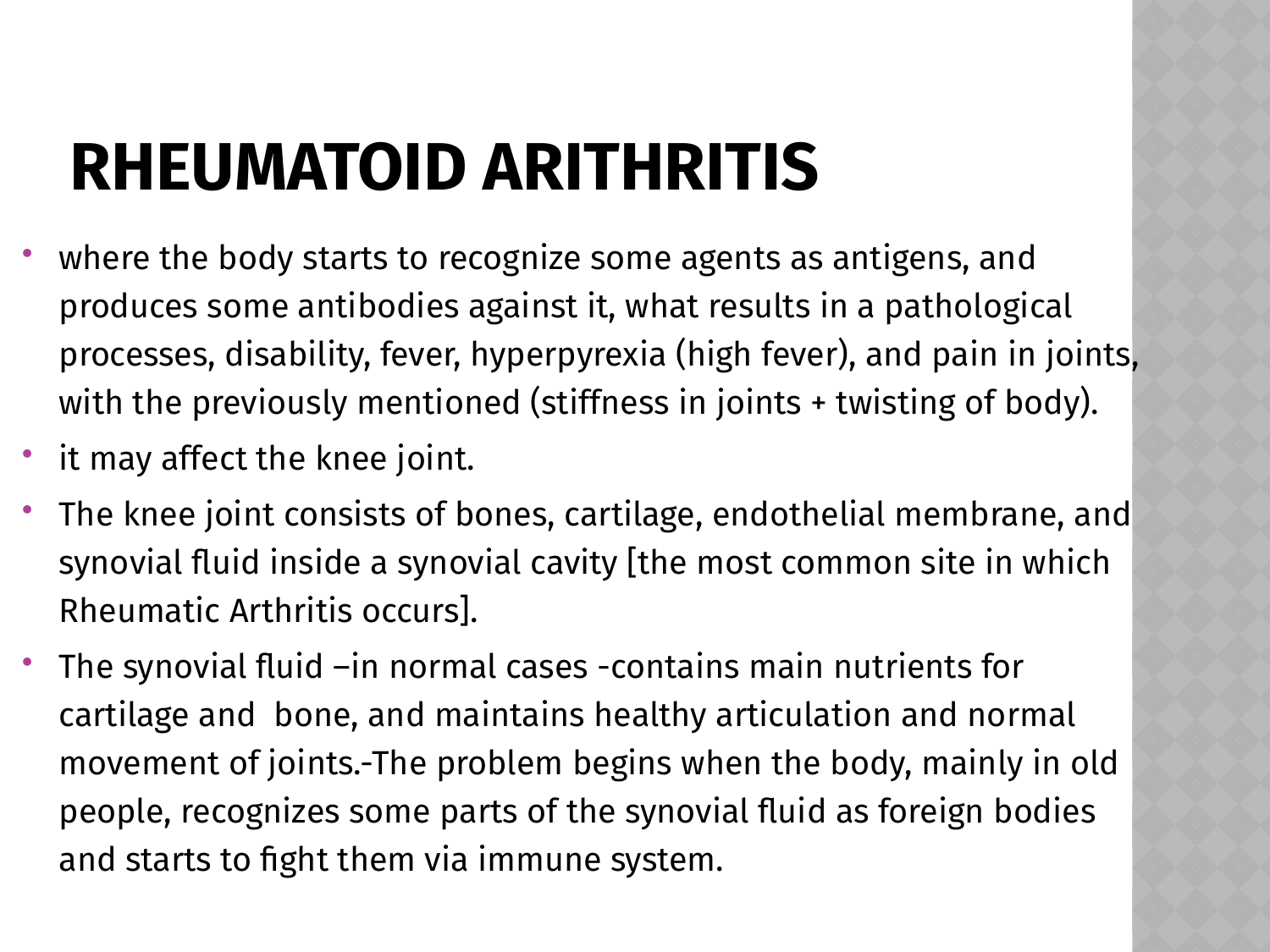

# Rheumatoid arithritis
where the body starts to recognize some agents as antigens, and produces some antibodies against it, what results in a pathological processes, disability, fever, hyperpyrexia (high fever), and pain in joints, with the previously mentioned (stiffness in joints + twisting of body).
it may affect the knee joint.
The knee joint consists of bones, cartilage, endothelial membrane, and synovial fluid inside a synovial cavity [the most common site in which Rheumatic Arthritis occurs].
The synovial fluid –in normal cases -contains main nutrients for cartilage and  bone, and maintains healthy articulation and normal movement of joints.-The problem begins when the body, mainly in old people, recognizes some parts of the synovial fluid as foreign bodies and starts to fight them via immune system.